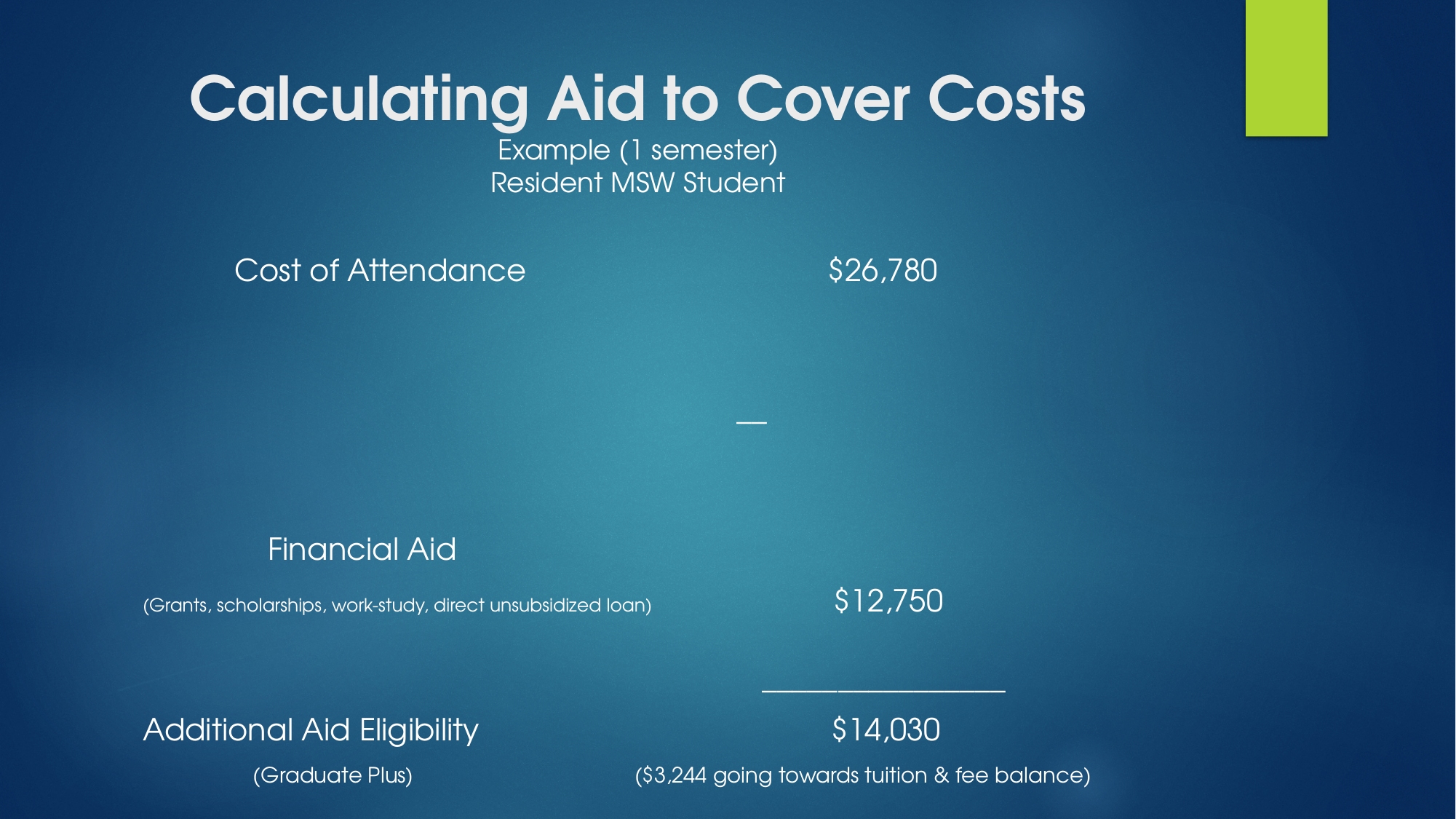

# Calculating Aid to Cover Costs Example (1 semester) Resident MSW Student
           Cost of Attendance                                    $26,780

                                                                       __

               Financial Aid
(Grants, scholarships, work-study, direct unsubsidized loan)                               $12,750
                                                                          ________________
Additional Aid Eligibility                                          $14,030
                   (Graduate Plus)                                      ($3,244 going towards tuition & fee balance)